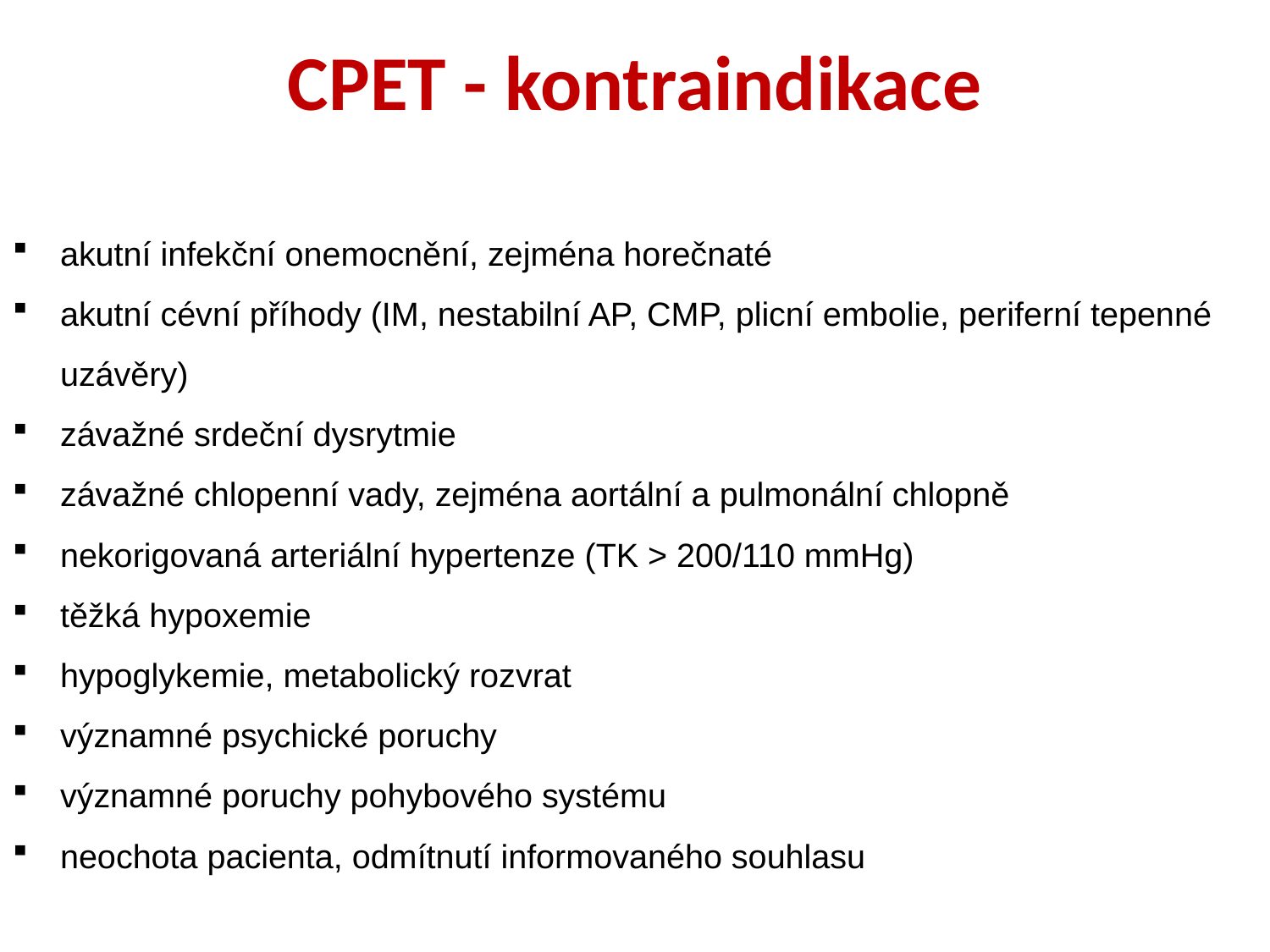

CPET - kontraindikace
akutní infekční onemocnění, zejména horečnaté
akutní cévní příhody (IM, nestabilní AP, CMP, plicní embolie, periferní tepenné uzávěry)
závažné srdeční dysrytmie
závažné chlopenní vady, zejména aortální a pulmonální chlopně
nekorigovaná arteriální hypertenze (TK > 200/110 mmHg)
těžká hypoxemie
hypoglykemie, metabolický rozvrat
významné psychické poruchy
významné poruchy pohybového systému
neochota pacienta, odmítnutí informovaného souhlasu